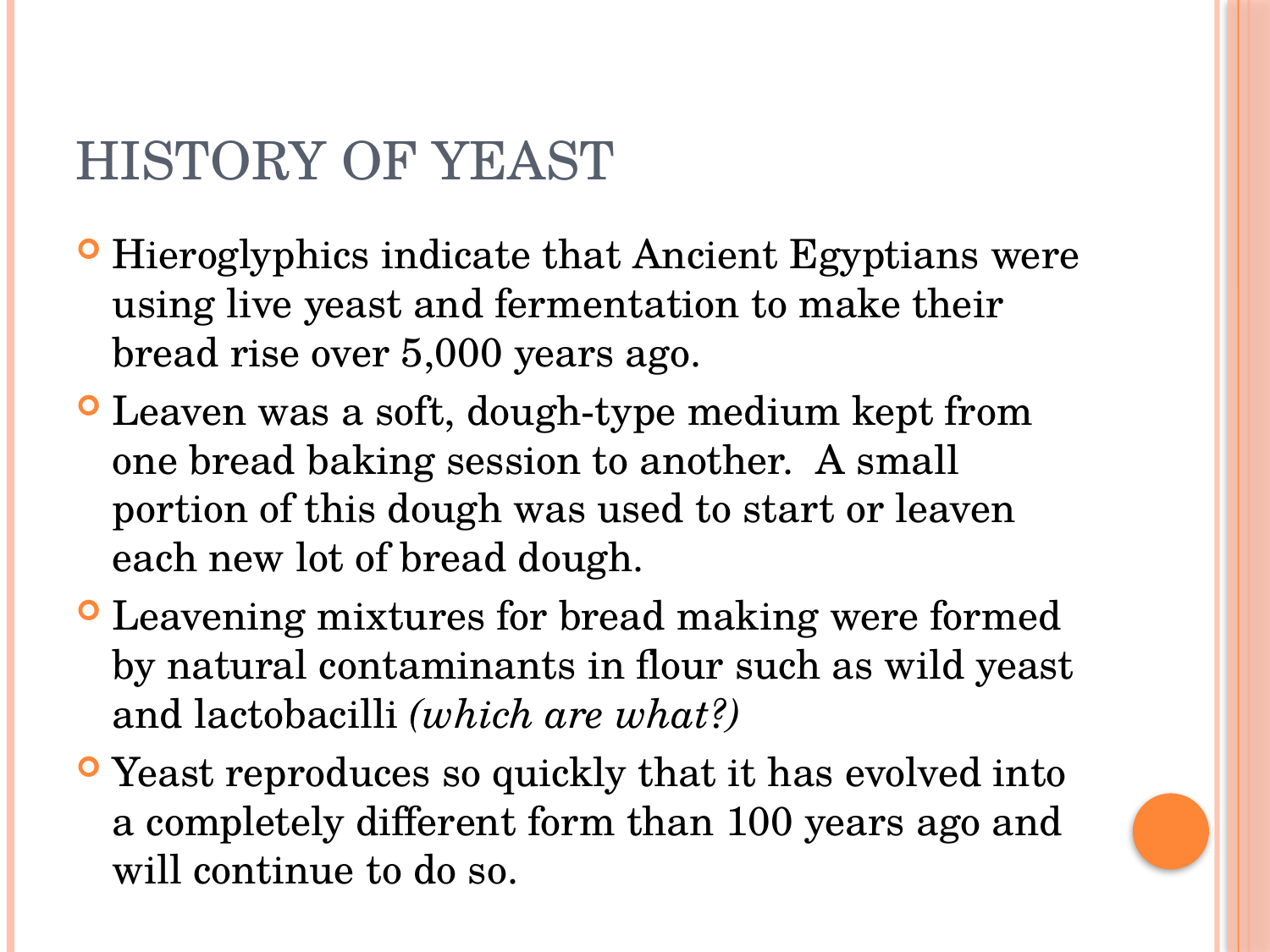

# History of Yeast
Hieroglyphics indicate that Ancient Egyptians were using live yeast and fermentation to make their bread rise over 5,000 years ago.
Leaven was a soft, dough-type medium kept from one bread baking session to another.  A small portion of this dough was used to start or leaven each new lot of bread dough.
Leavening mixtures for bread making were formed by natural contaminants in flour such as wild yeast and lactobacilli (which are what?)
Yeast reproduces so quickly that it has evolved into a completely different form than 100 years ago and will continue to do so.